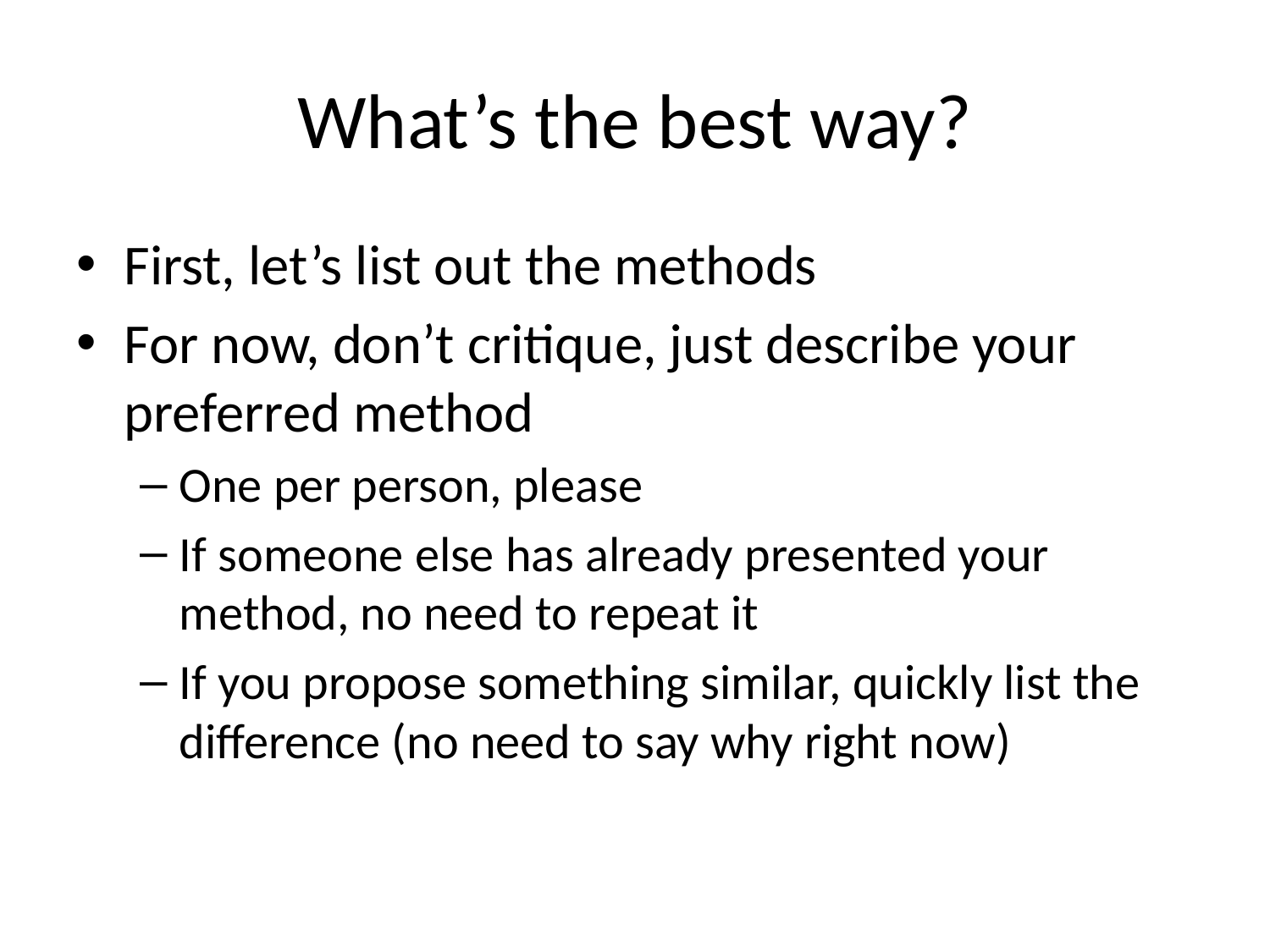

# What’s the best way?
First, let’s list out the methods
For now, don’t critique, just describe your preferred method
One per person, please
If someone else has already presented your method, no need to repeat it
If you propose something similar, quickly list the difference (no need to say why right now)